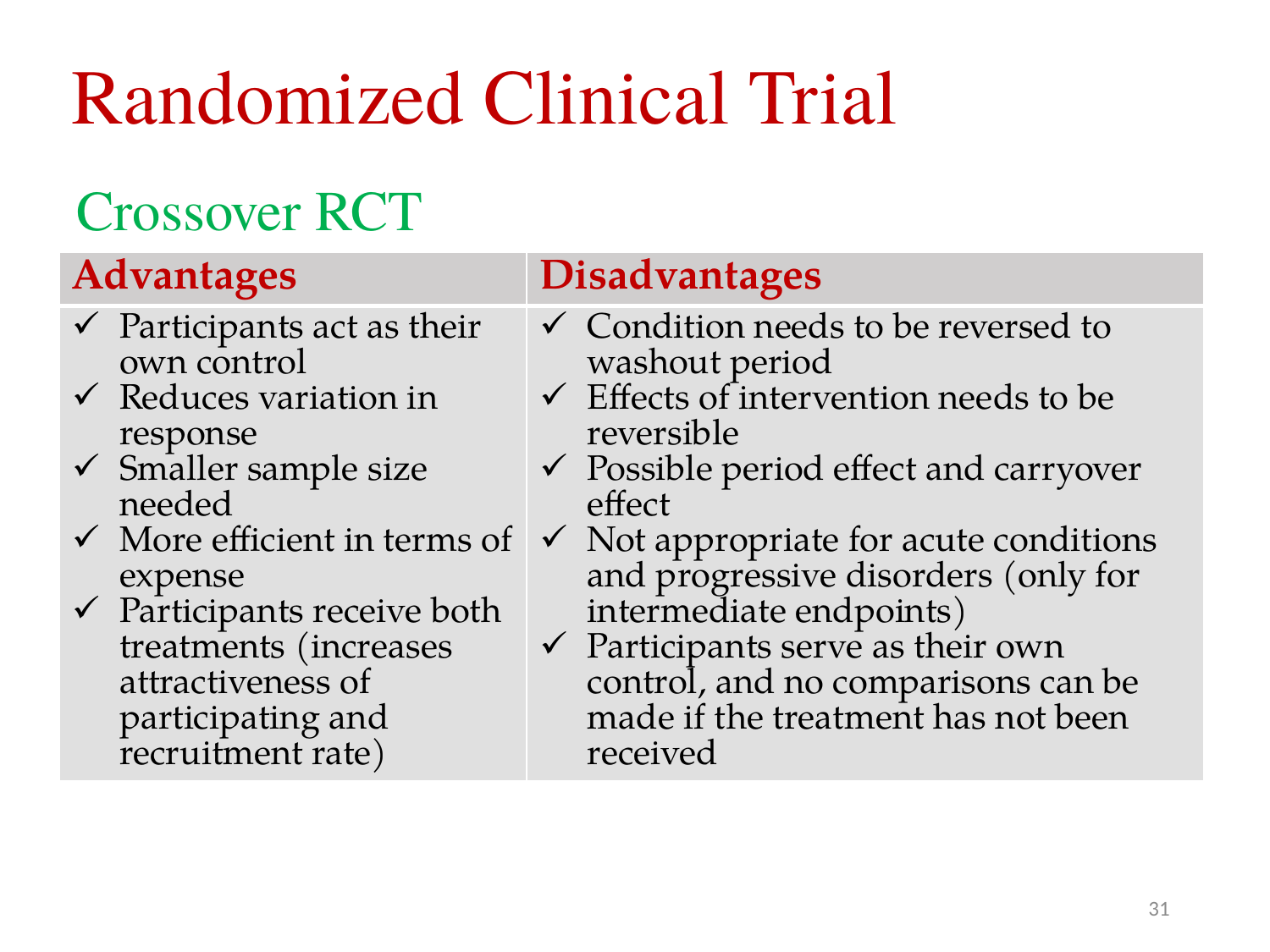

Randomized Clinical Trial

Crossover RCT
| Advantages | Disadvantages |
| --- | --- |
| Participants act as their own control Reduces variation in response Smaller sample size needed More efficient in terms of expense Participants receive both treatments (increases attractiveness of participating and recruitment rate) | Condition needs to be reversed to washout period Effects of intervention needs to be reversible Possible period effect and carryover effect Not appropriate for acute conditions and progressive disorders (only for intermediate endpoints) Participants serve as their own control, and no comparisons can be made if the treatment has not been received |
31